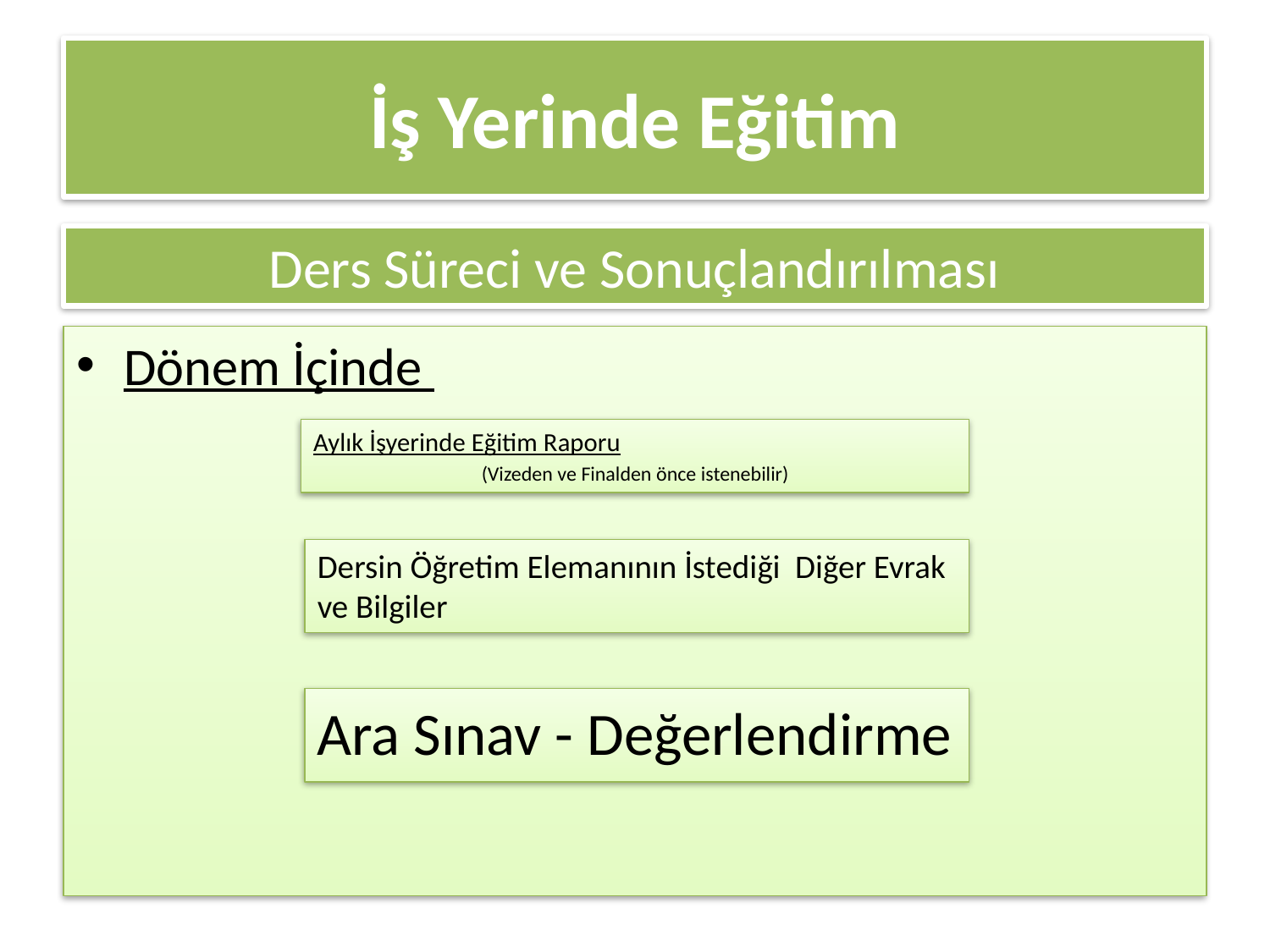

# İş Yerinde Eğitim
Ders Süreci ve Sonuçlandırılması
Dönem İçinde

Aylık İşyerinde Eğitim Raporu
(Vizeden ve Finalden önce istenebilir)
Dersin Öğretim Elemanının İstediği  Diğer Evrak ve Bilgiler
Ara Sınav - Değerlendirme